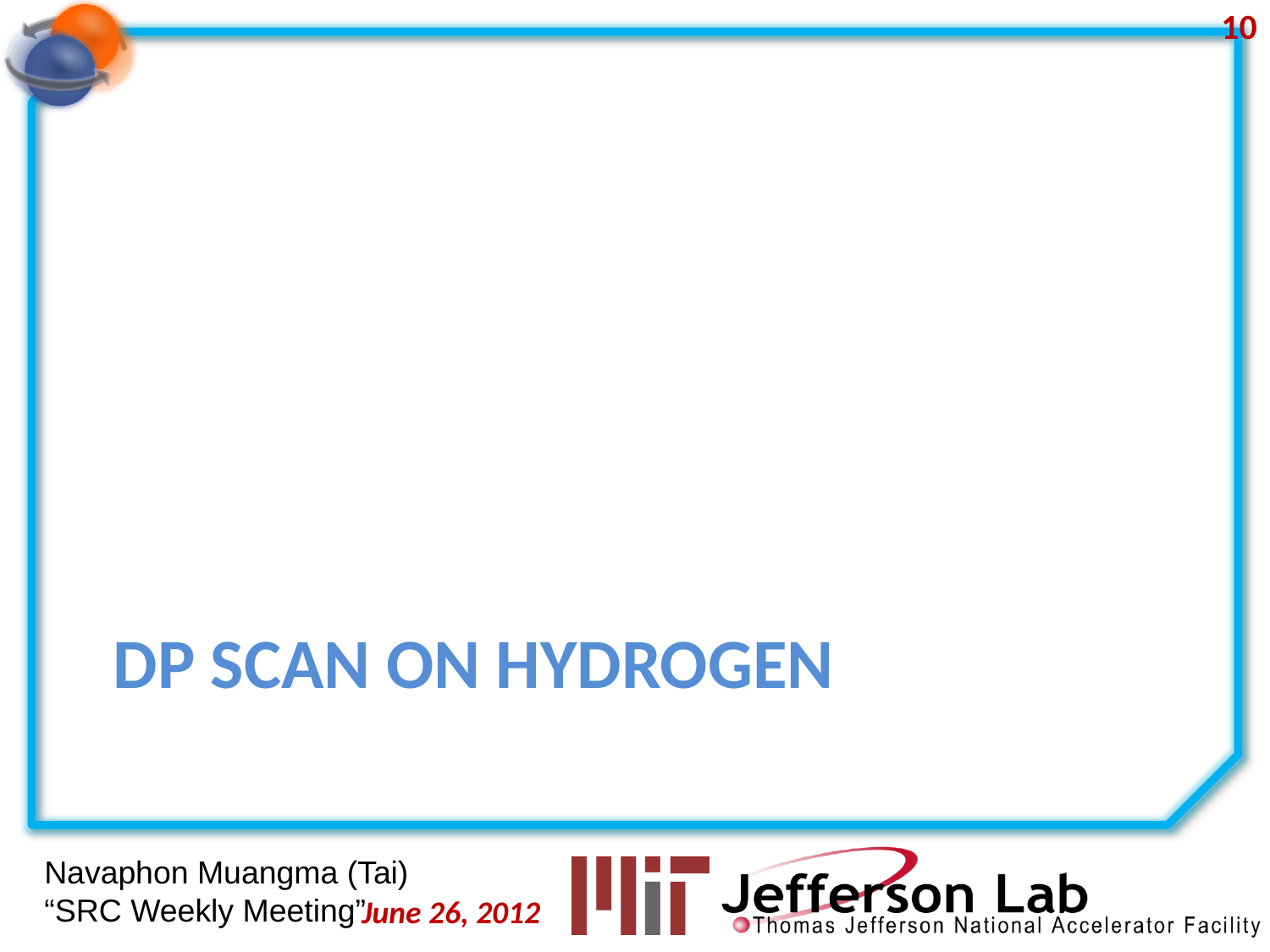

10

# Dp scan on Hydrogen
June 26, 2012